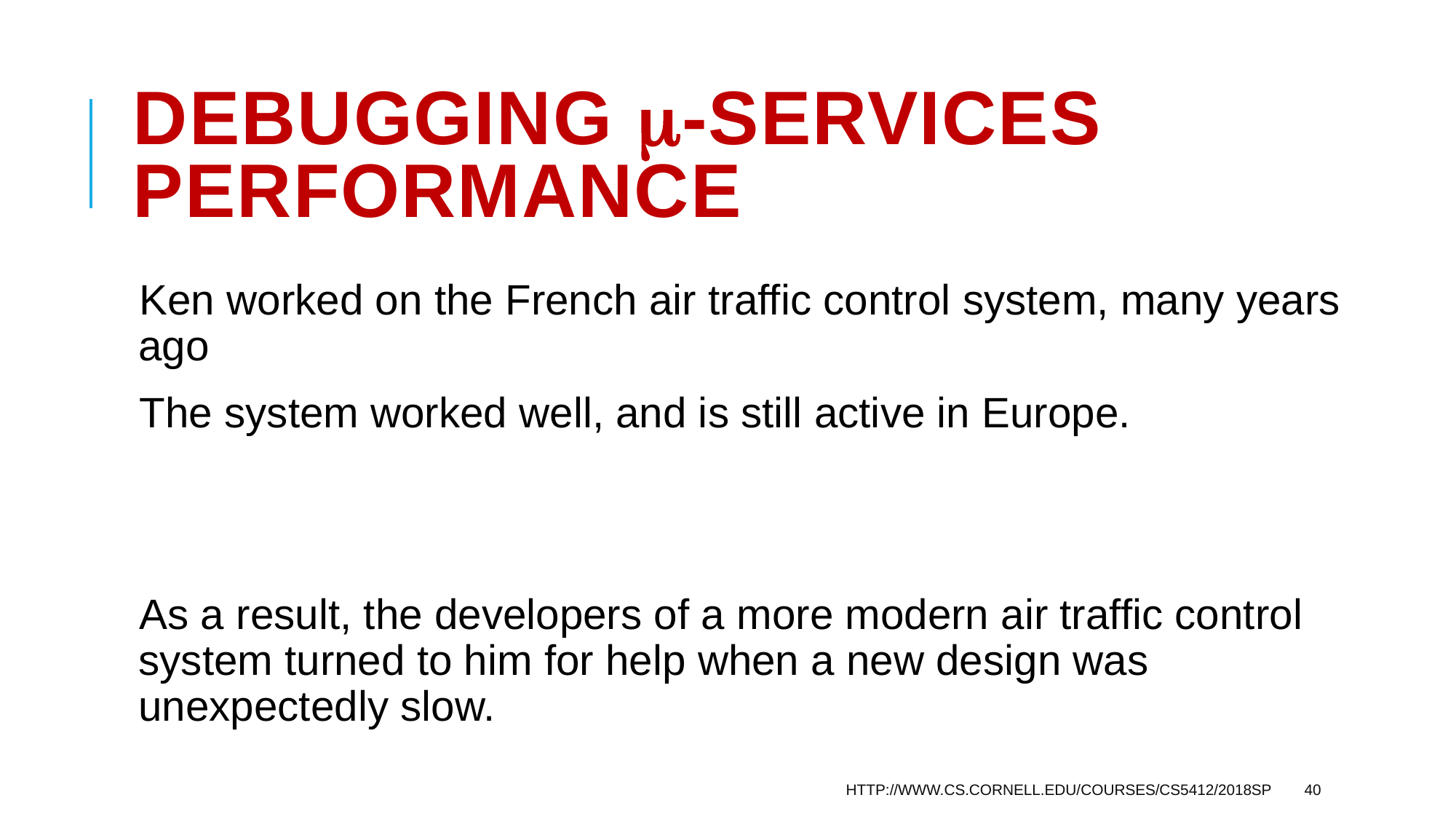

# Debugging μ-Services Performance
Ken worked on the French air traffic control system, many years ago
The system worked well, and is still active in Europe.

As a result, the developers of a more modern air traffic control system turned to him for help when a new design was unexpectedly slow.
http://www.cs.cornell.edu/courses/cs5412/2018sp
40